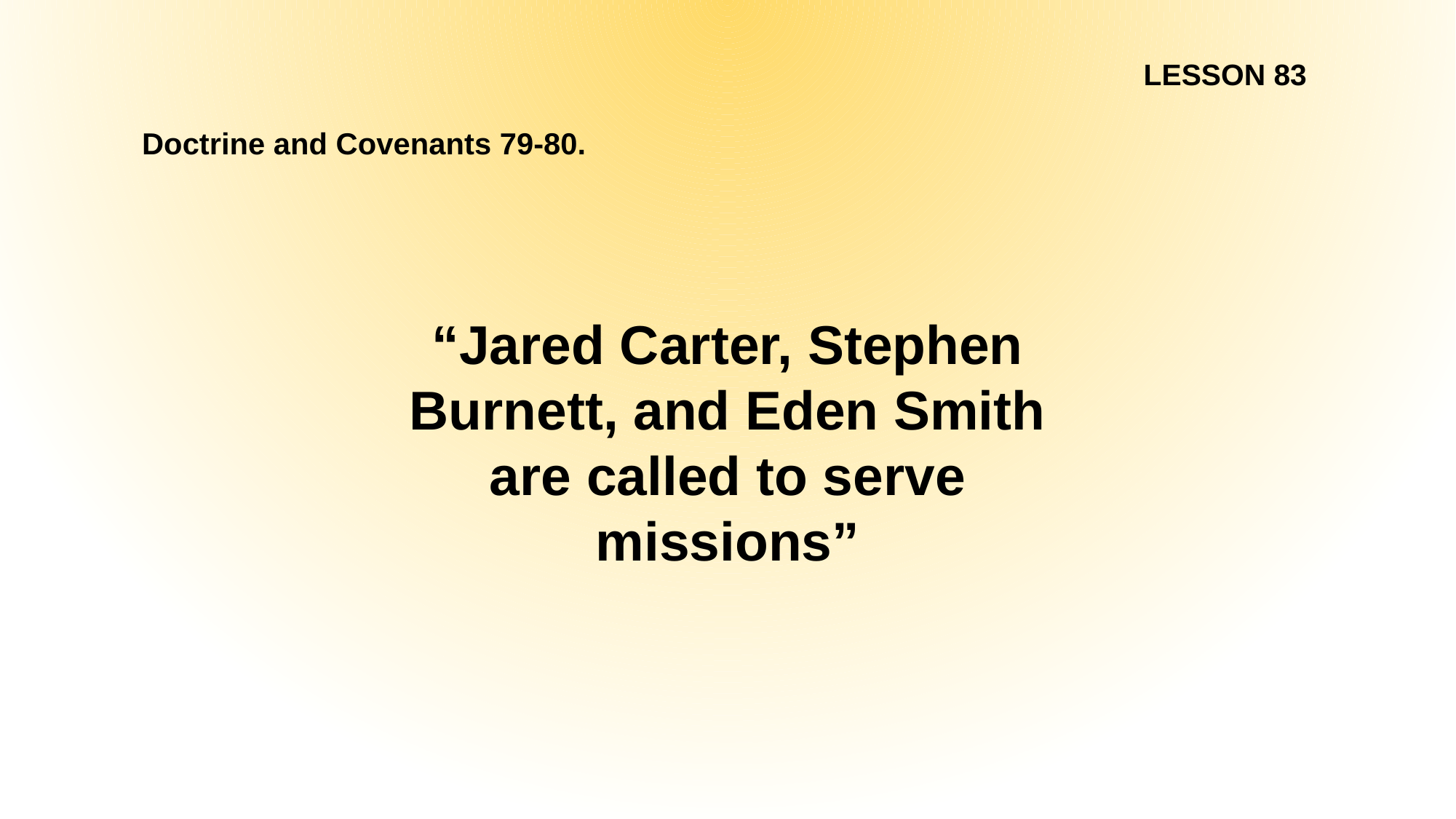

LESSON 83
Doctrine and Covenants 79-80.
“Jared Carter, Stephen Burnett, and Eden Smith are called to serve missions”